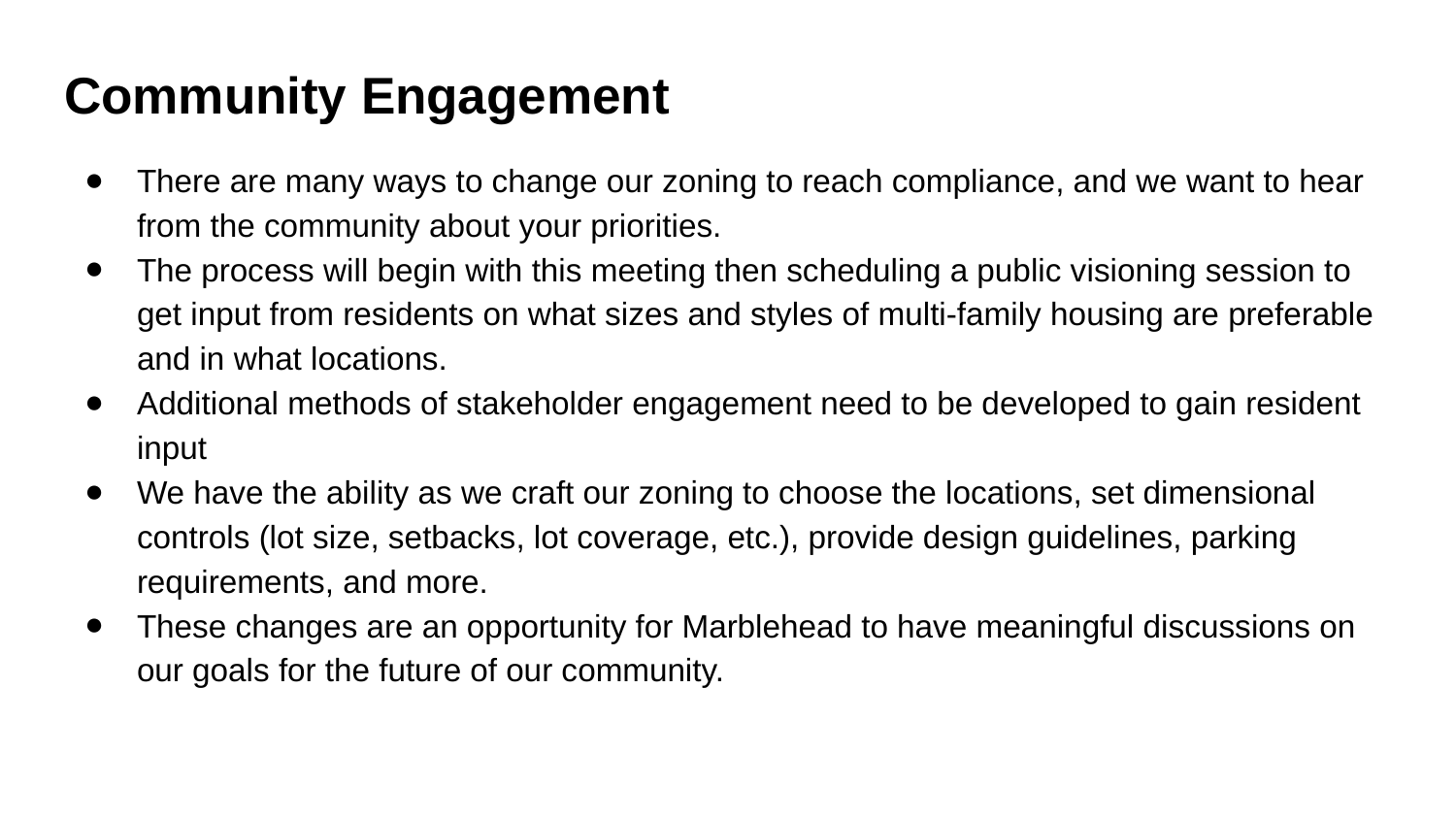

# Community Engagement
There are many ways to change our zoning to reach compliance, and we want to hear from the community about your priorities.
The process will begin with this meeting then scheduling a public visioning session to get input from residents on what sizes and styles of multi-family housing are preferable and in what locations.
Additional methods of stakeholder engagement need to be developed to gain resident input
We have the ability as we craft our zoning to choose the locations, set dimensional controls (lot size, setbacks, lot coverage, etc.), provide design guidelines, parking requirements, and more.
These changes are an opportunity for Marblehead to have meaningful discussions on our goals for the future of our community.